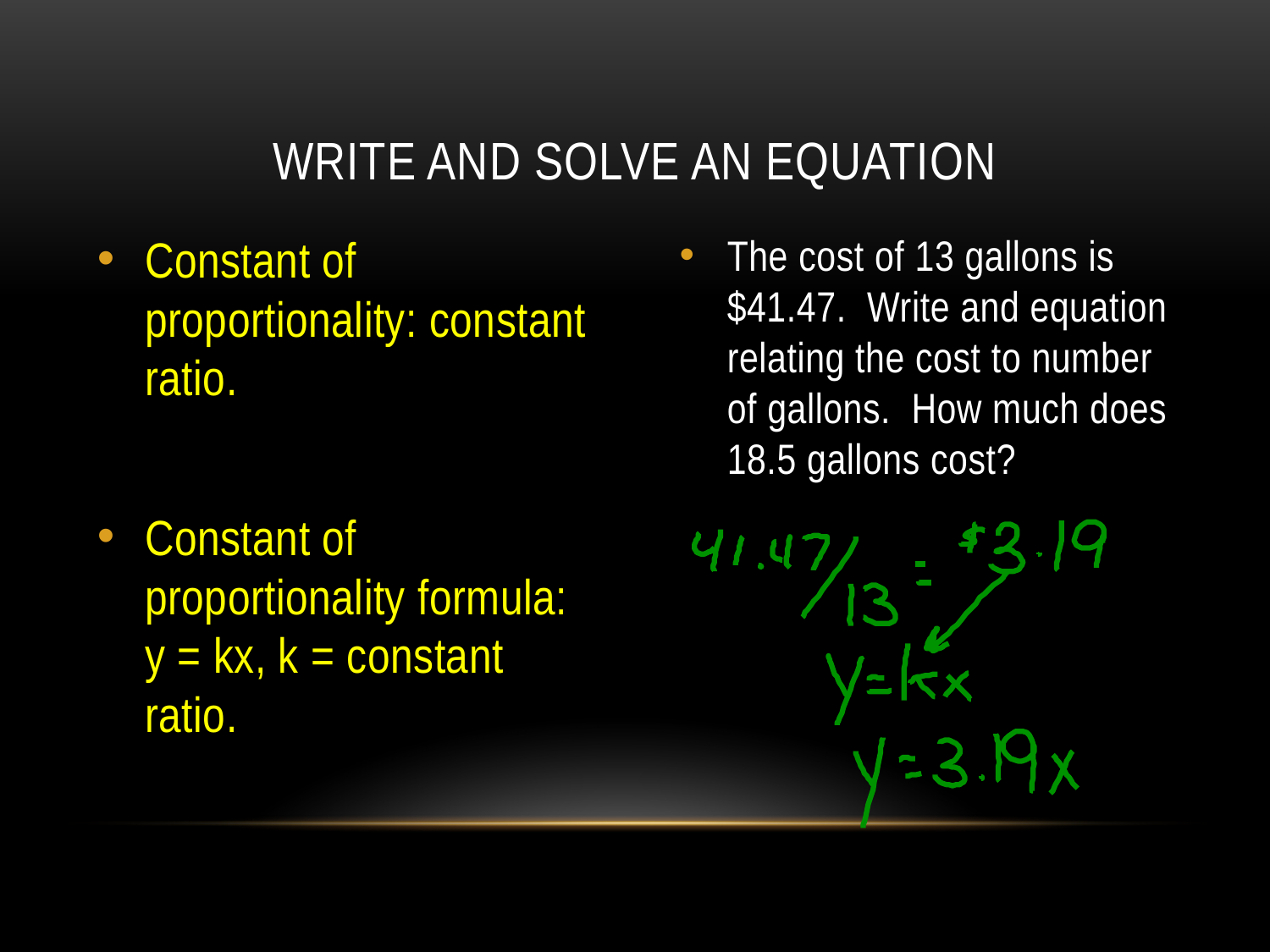

# Write and solve an equation
Constant of proportionality: constant ratio.

Constant of proportionality formula: y = kx, k = constant ratio.
The cost of 13 gallons is $41.47.  Write and equation relating the cost to number of gallons.  How much does 18.5 gallons cost?